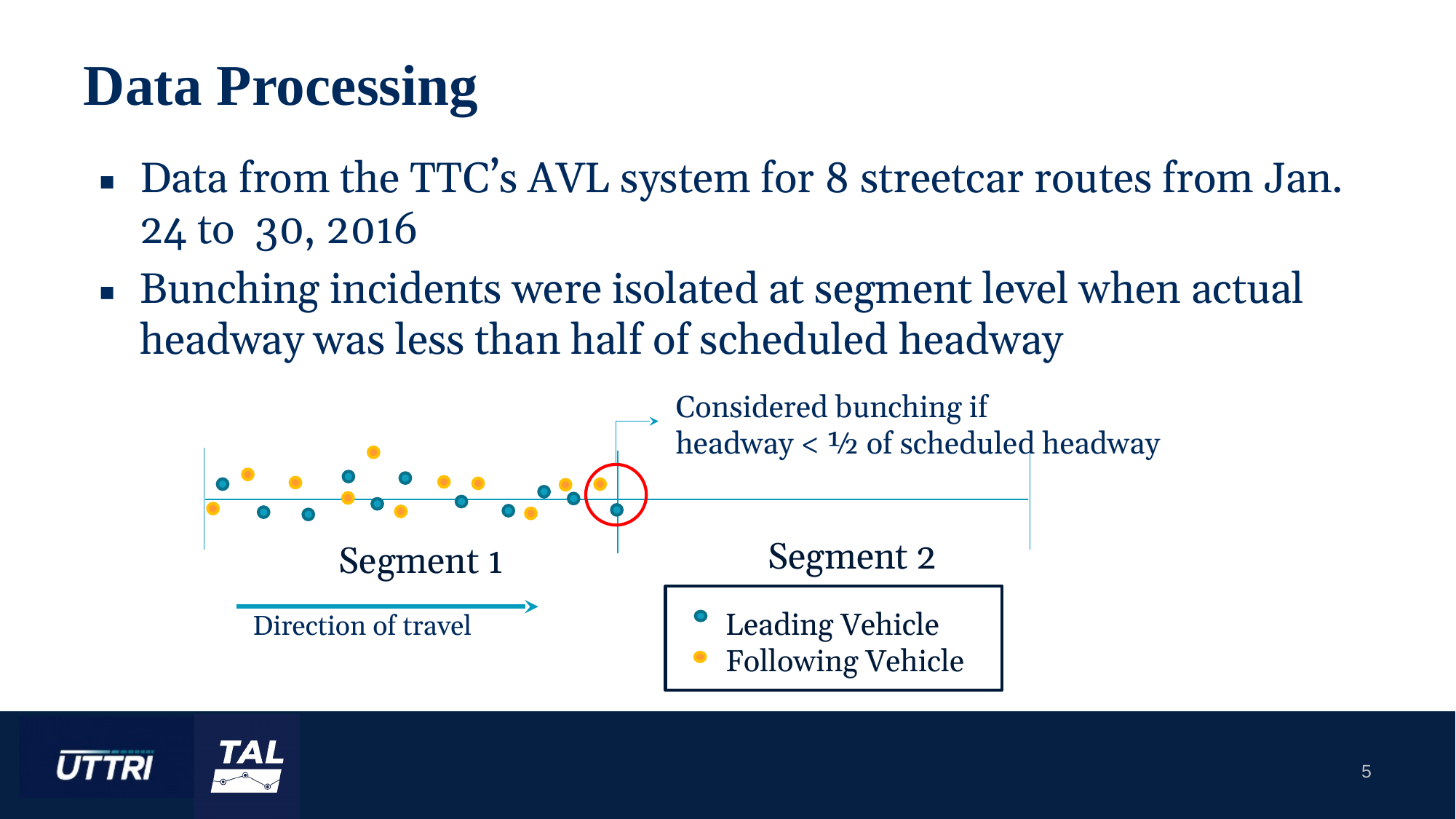

# Data Processing
Data from the TTC’s AVL system for 8 streetcar routes from Jan. 24 to  30, 2016
Bunching incidents were isolated at segment level when actual headway was less than half of scheduled headway
Considered bunching if
headway < ½ of scheduled headway

Segment 2
Segment 1

Leading Vehicle
Following Vehicle

Direction of travel
5